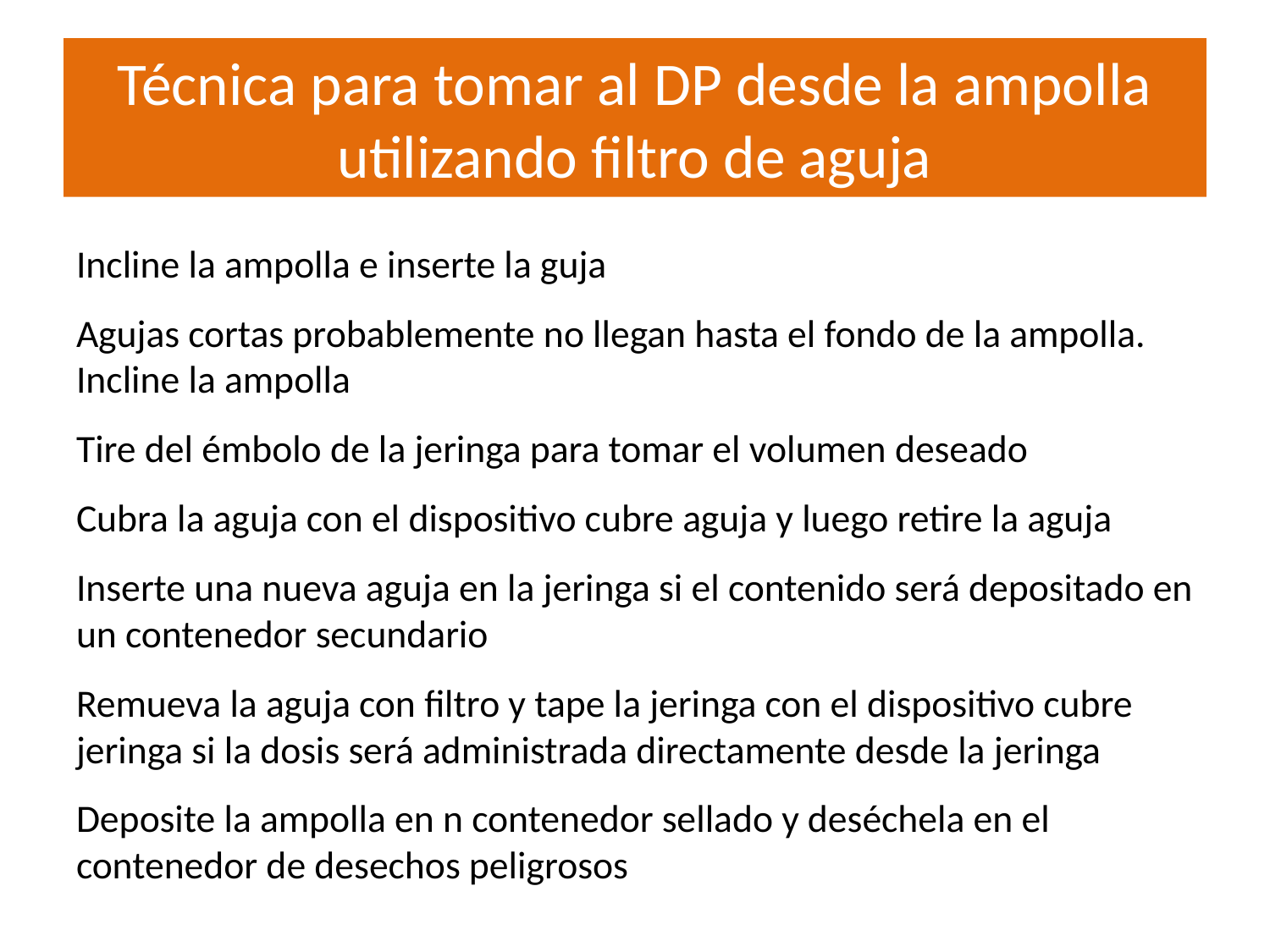

# Técnica para tomar al DP desde la ampolla utilizando filtro de aguja
Incline la ampolla e inserte la guja
Agujas cortas probablemente no llegan hasta el fondo de la ampolla. Incline la ampolla
Tire del émbolo de la jeringa para tomar el volumen deseado
Cubra la aguja con el dispositivo cubre aguja y luego retire la aguja
Inserte una nueva aguja en la jeringa si el contenido será depositado en un contenedor secundario
Remueva la aguja con filtro y tape la jeringa con el dispositivo cubre jeringa si la dosis será administrada directamente desde la jeringa
Deposite la ampolla en n contenedor sellado y deséchela en el contenedor de desechos peligrosos